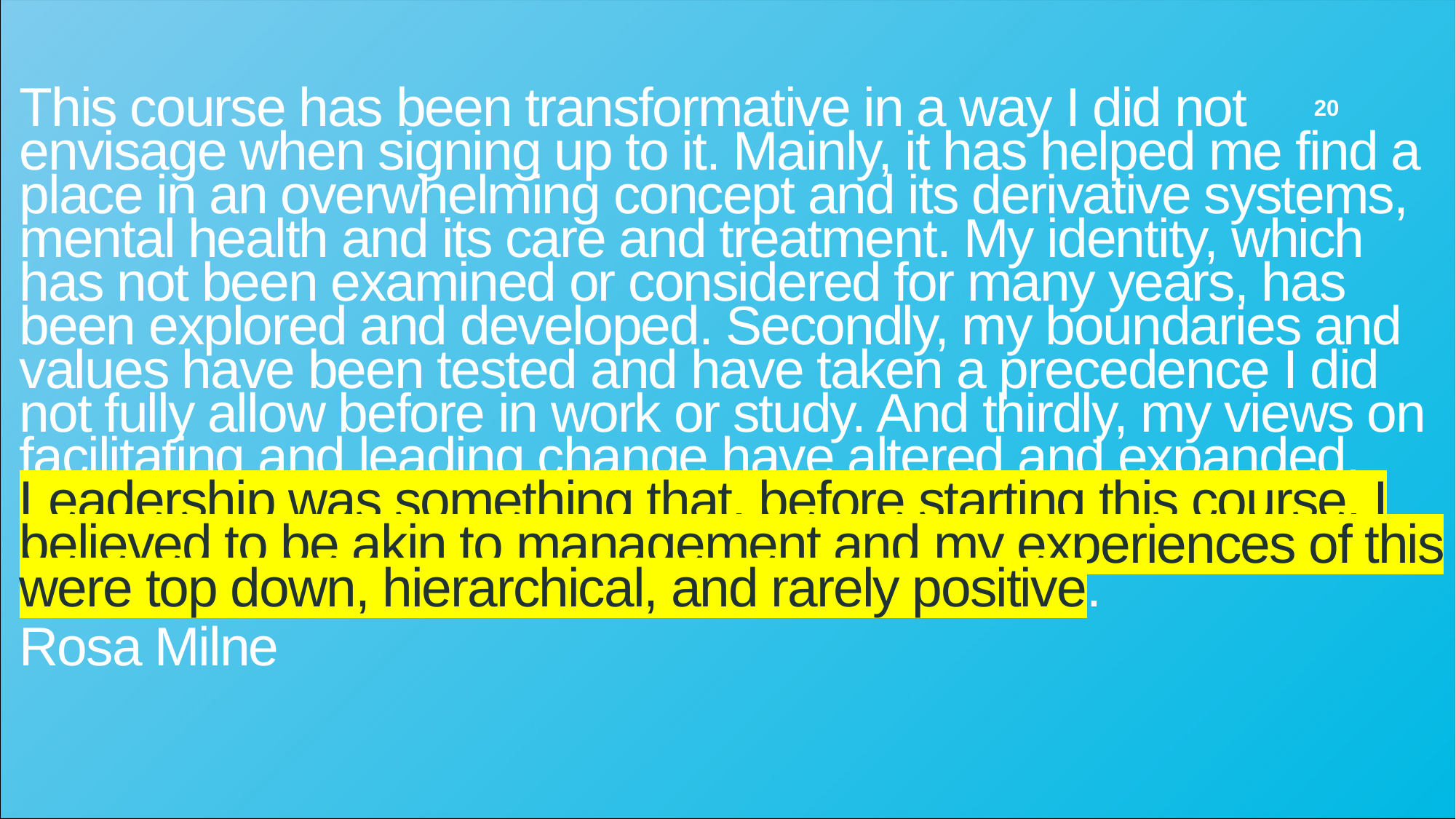

This course has been transformative in a way I did not envisage when signing up to it. Mainly, it has helped me find a place in an overwhelming concept and its derivative systems, mental health and its care and treatment. My identity, which has not been examined or considered for many years, has been explored and developed. Secondly, my boundaries and values have been tested and have taken a precedence I did not fully allow before in work or study. And thirdly, my views on facilitating and leading change have altered and expanded. Leadership was something that, before starting this course, I believed to be akin to management and my experiences of this were top down, hierarchical, and rarely positive.
Rosa Milne

20